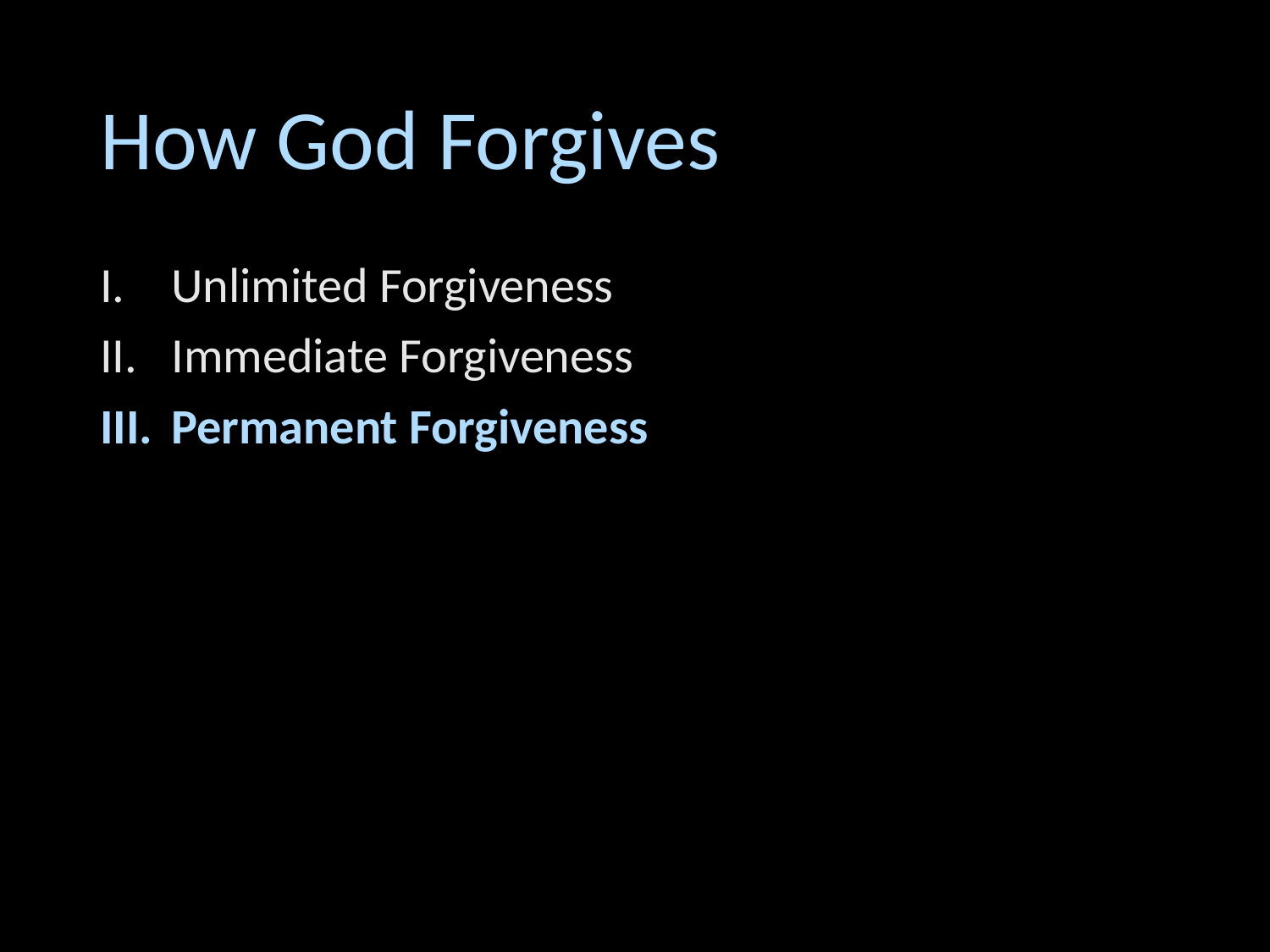

# How God Forgives
Unlimited Forgiveness
Immediate Forgiveness
Permanent Forgiveness